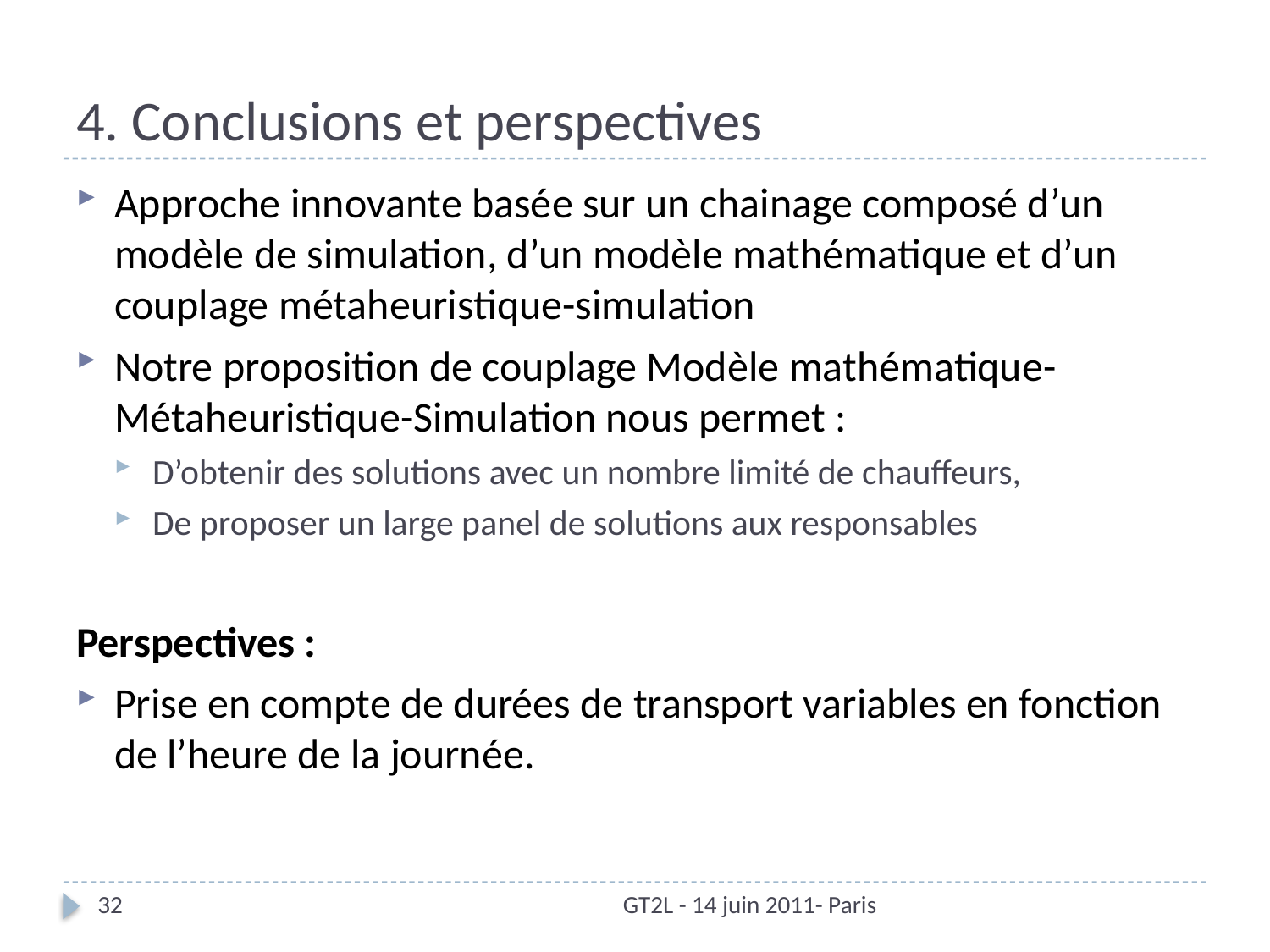

# 4. Conclusions et perspectives
Approche innovante basée sur un chainage composé d’un modèle de simulation, d’un modèle mathématique et d’un couplage métaheuristique-simulation
Notre proposition de couplage Modèle mathématique-Métaheuristique-Simulation nous permet :
D’obtenir des solutions avec un nombre limité de chauffeurs,
De proposer un large panel de solutions aux responsables

Perspectives :
Prise en compte de durées de transport variables en fonction de l’heure de la journée.
32
GT2L - 14 juin 2011- Paris